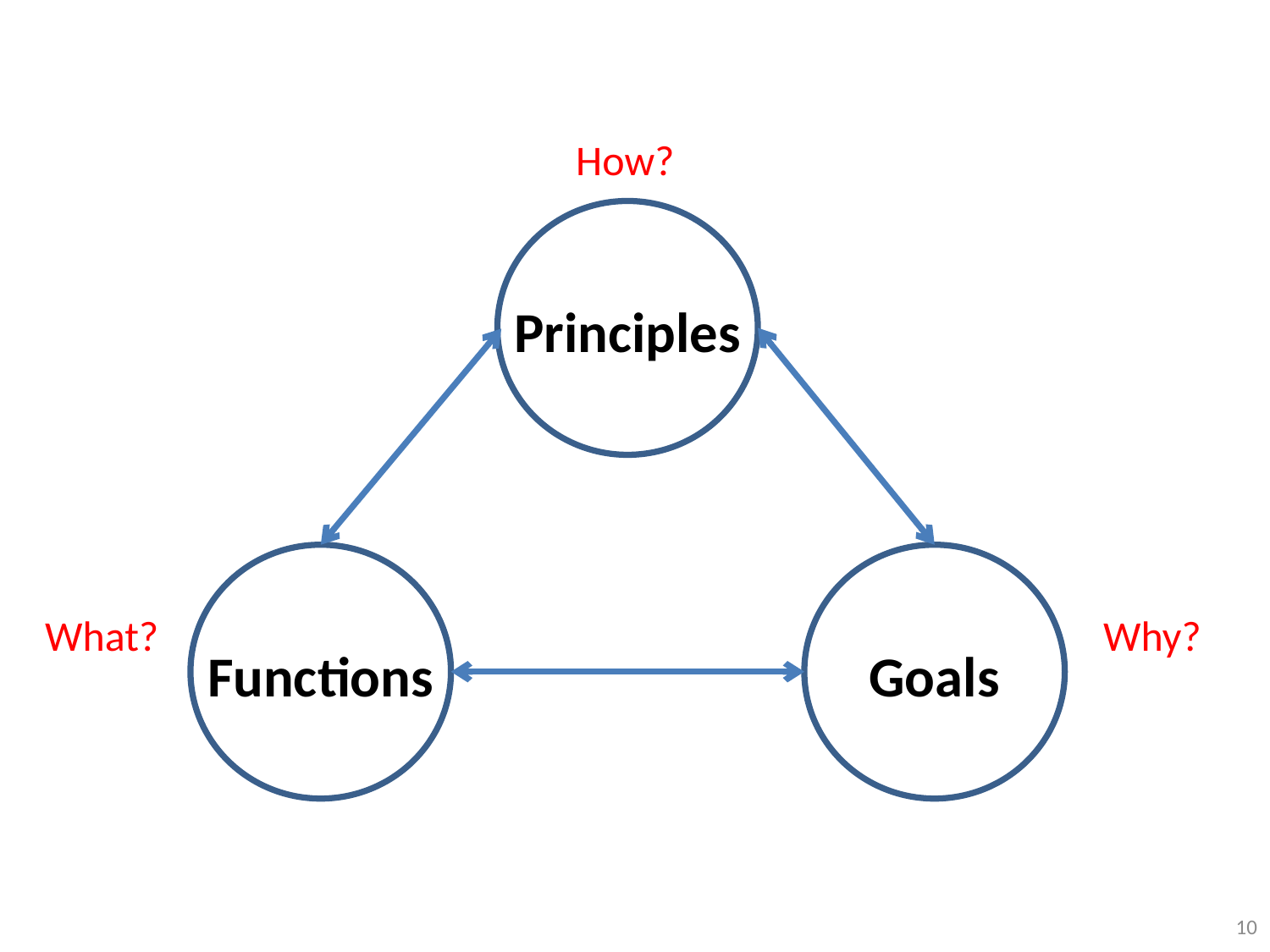

How?

Principles

What?
Why?
Functions
Goals
10